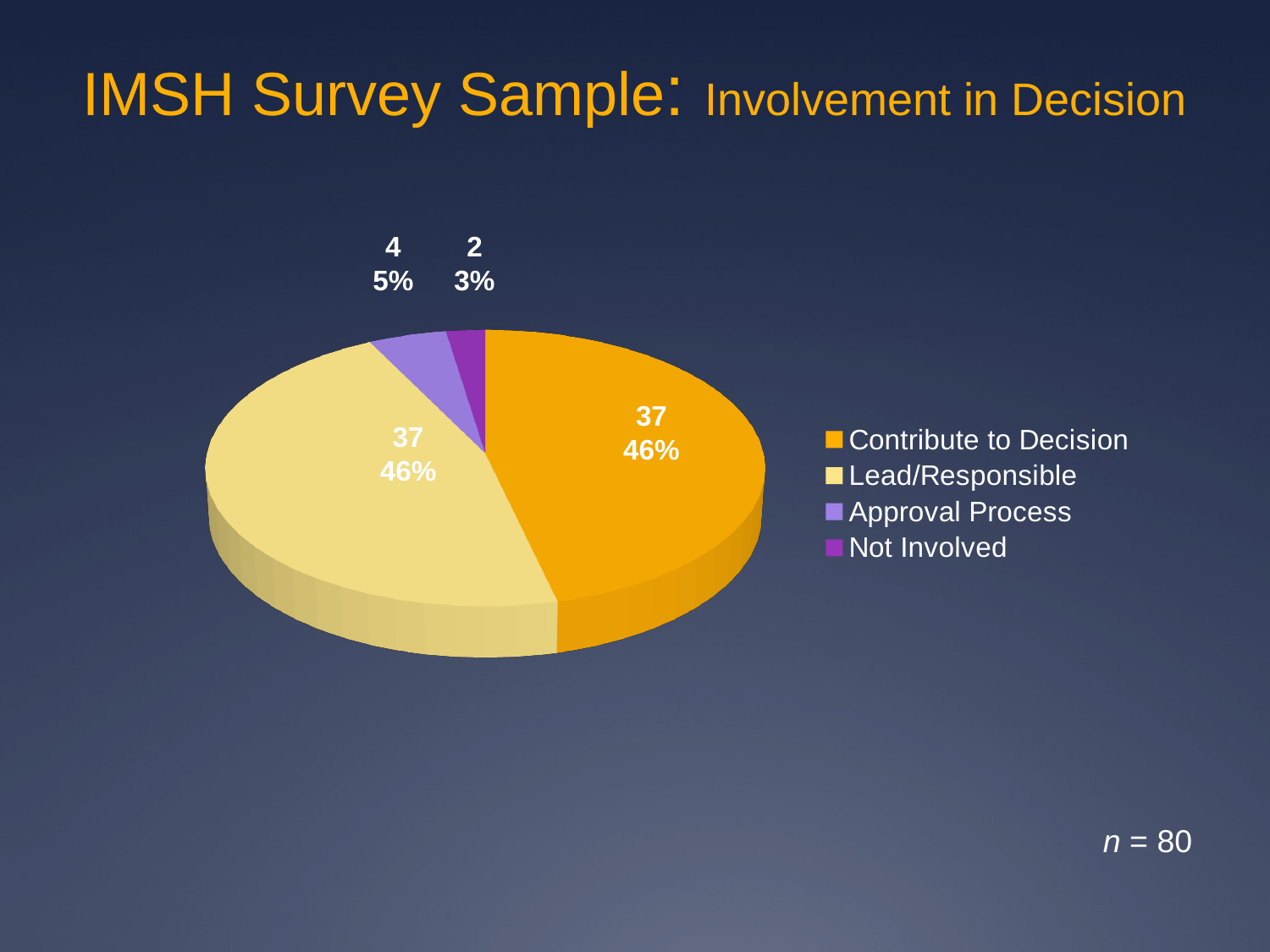

# IMSH Survey Sample: Involvement in Decision

[unsupported chart]

4
5%
2
3%
37
46%
37
46%
n = 80